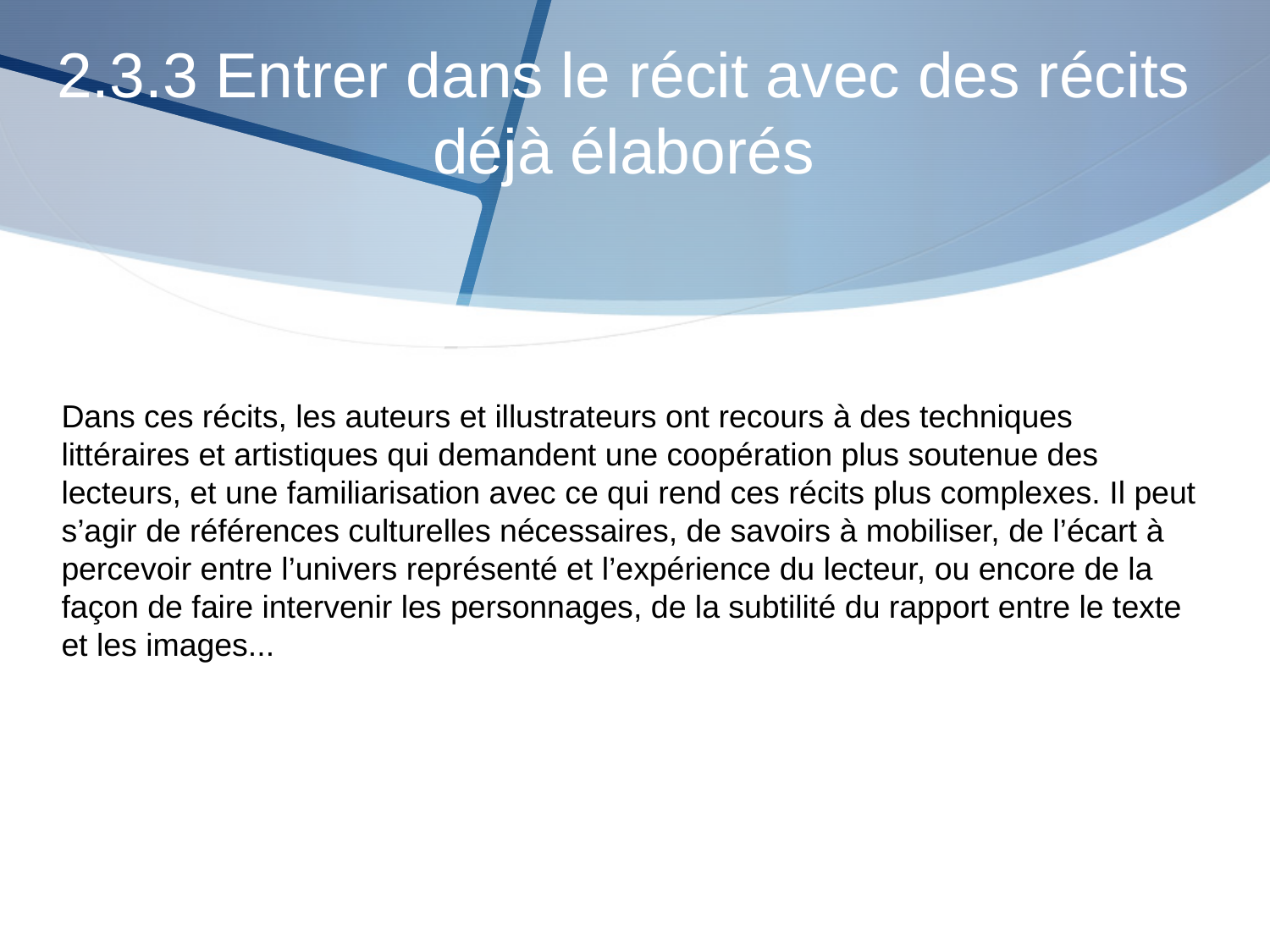

2.3.3 Entrer dans le récit avec des récits déjà élaborés
Dans ces récits, les auteurs et illustrateurs ont recours à des techniques littéraires et artistiques qui demandent une coopération plus soutenue des lecteurs, et une familiarisation avec ce qui rend ces récits plus complexes. Il peut s’agir de références culturelles nécessaires, de savoirs à mobiliser, de l’écart à percevoir entre l’univers représenté et l’expérience du lecteur, ou encore de la façon de faire intervenir les personnages, de la subtilité du rapport entre le texte et les images...